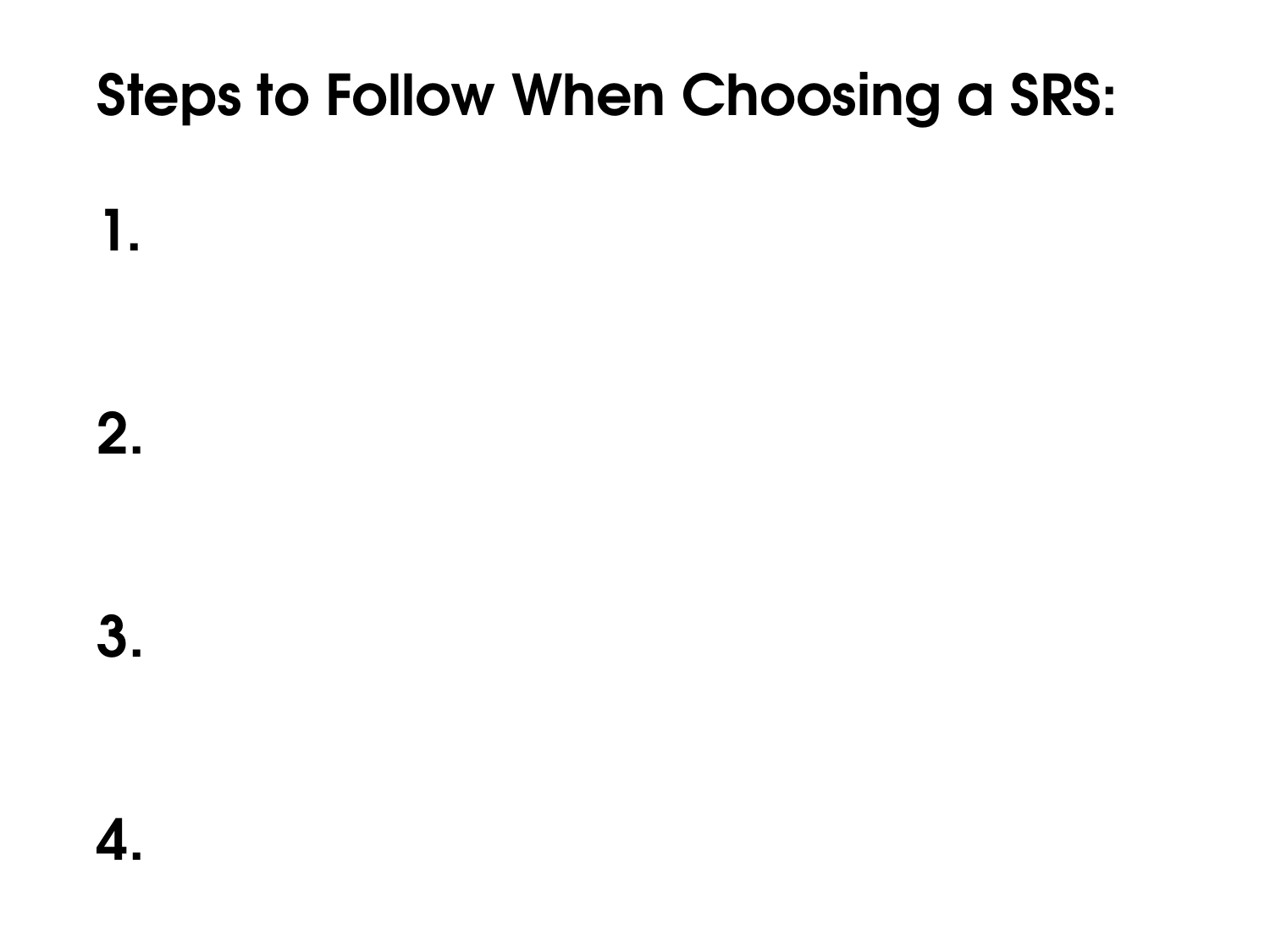

Steps to Follow When Choosing a SRS:

1.

2.

3.

4.